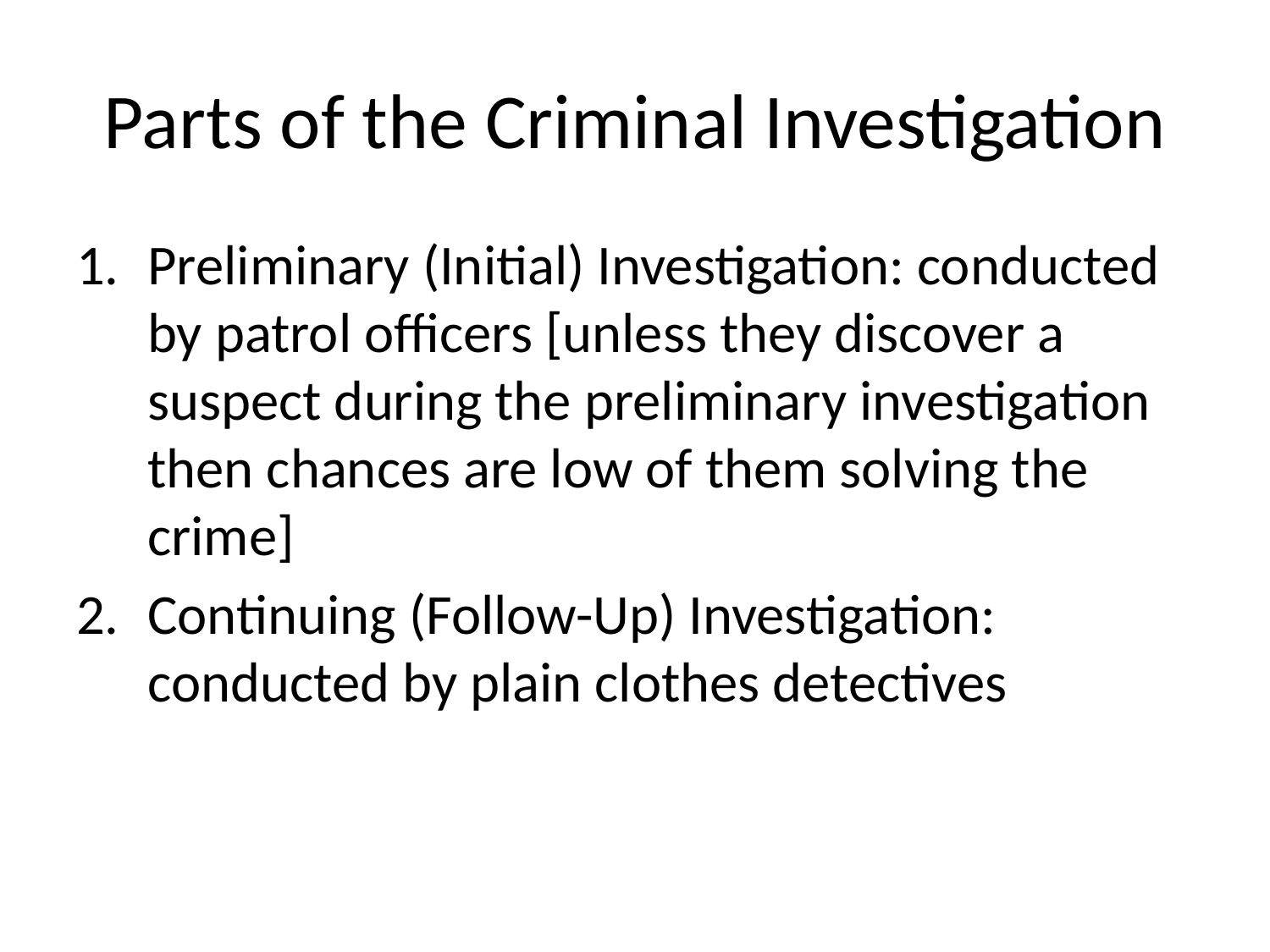

# Parts of the Criminal Investigation
Preliminary (Initial) Investigation: conducted by patrol officers [unless they discover a suspect during the preliminary investigation then chances are low of them solving the crime]
Continuing (Follow-Up) Investigation:  conducted by plain clothes detectives